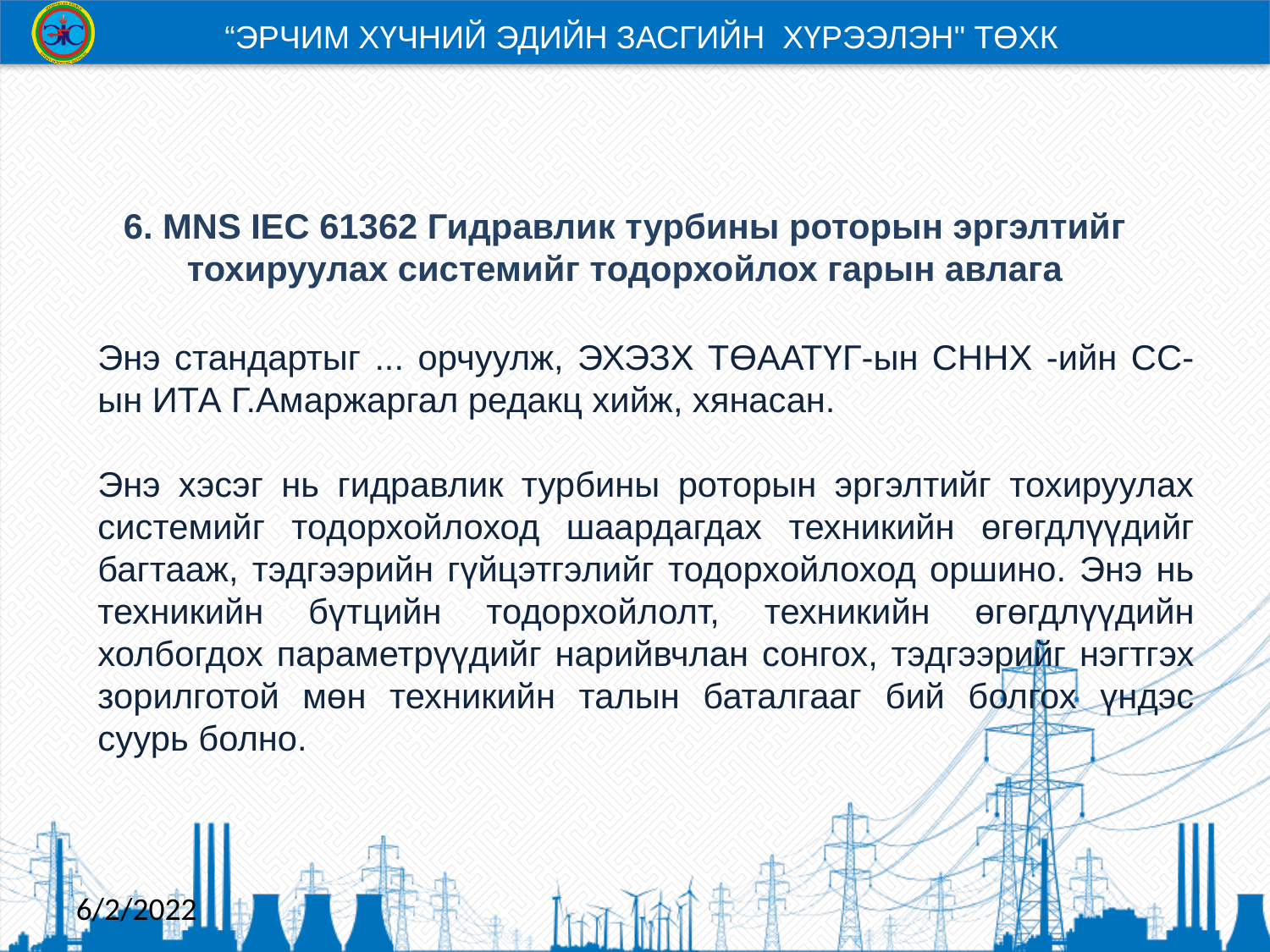

“ЭРЧИМ ХҮЧНИЙ ЭДИЙН ЗАСГИЙН  ХҮРЭЭЛЭН" ТӨХК
# 6. MNS IEC 61362 Гидравлик турбины роторын эргэлтийг тохируулах системийг тодорхойлох гарын авлага
Энэ стандартыг ... орчуулж, ЭХЭЗХ ТӨААТҮГ-ын СННХ -ийн СС-ын ИТА Г.Амаржаргал редакц хийж, хянасан.

Энэ хэсэг нь гидравлик турбины роторын эргэлтийг тохируулах системийг тодорхойлоход шаардагдах техникийн өгөгдлүүдийг багтааж, тэдгээрийн гүйцэтгэлийг тодорхойлоход оршино. Энэ нь техникийн бүтцийн тодорхойлолт, техникийн өгөгдлүүдийн холбогдох параметрүүдийг нарийвчлан сонгох, тэдгээрийг нэгтгэх зорилготой мөн техникийн талын баталгааг бий болгох үндэс суурь болно.

6/2/2022